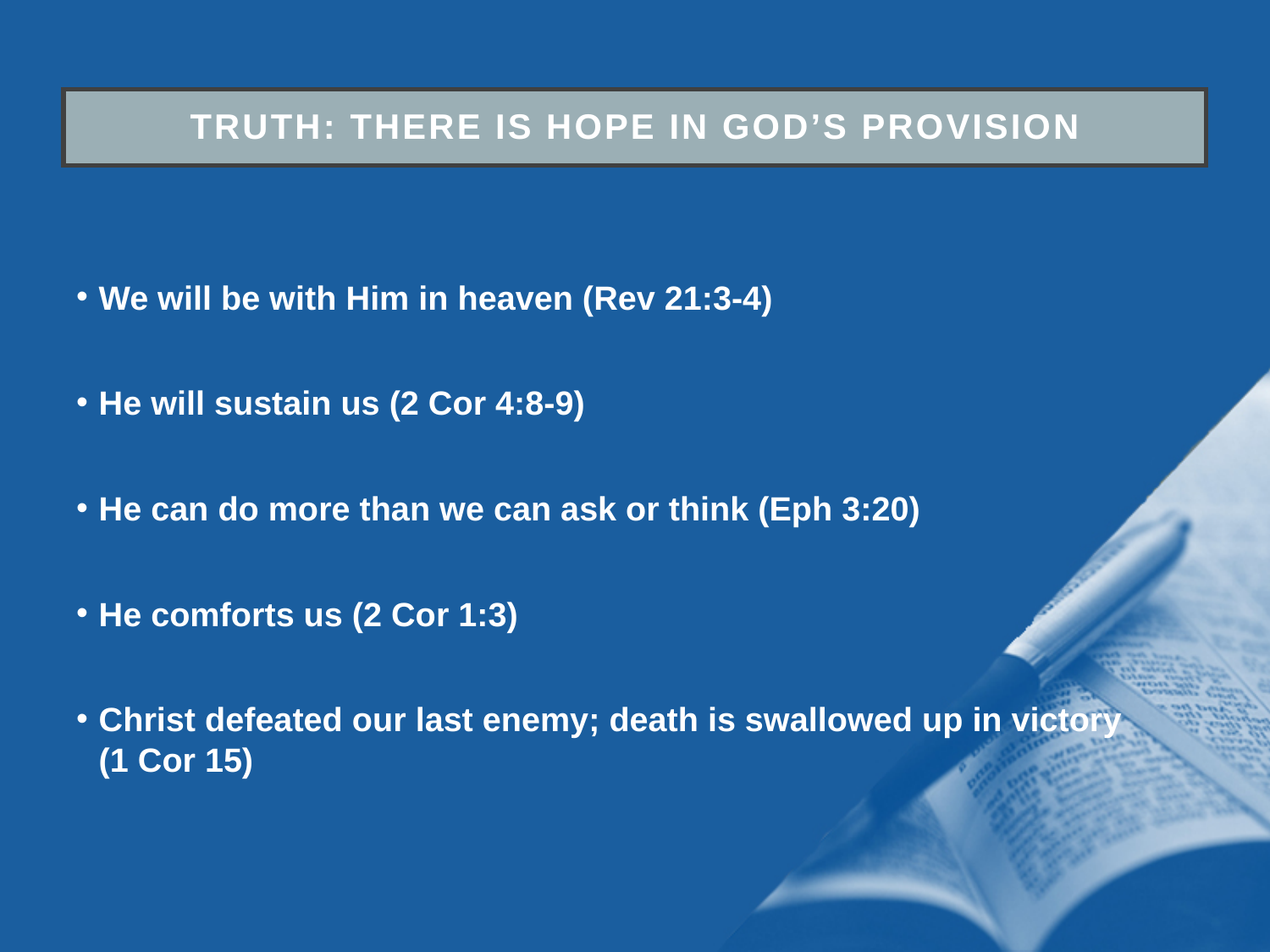

Truth: there is hope in god’s provision
We will be with Him in heaven (Rev 21:3-4)

He will sustain us (2 Cor 4:8-9)

He can do more than we can ask or think (Eph 3:20)

He comforts us (2 Cor 1:3)

Christ defeated our last enemy; death is swallowed up in victory (1 Cor 15)